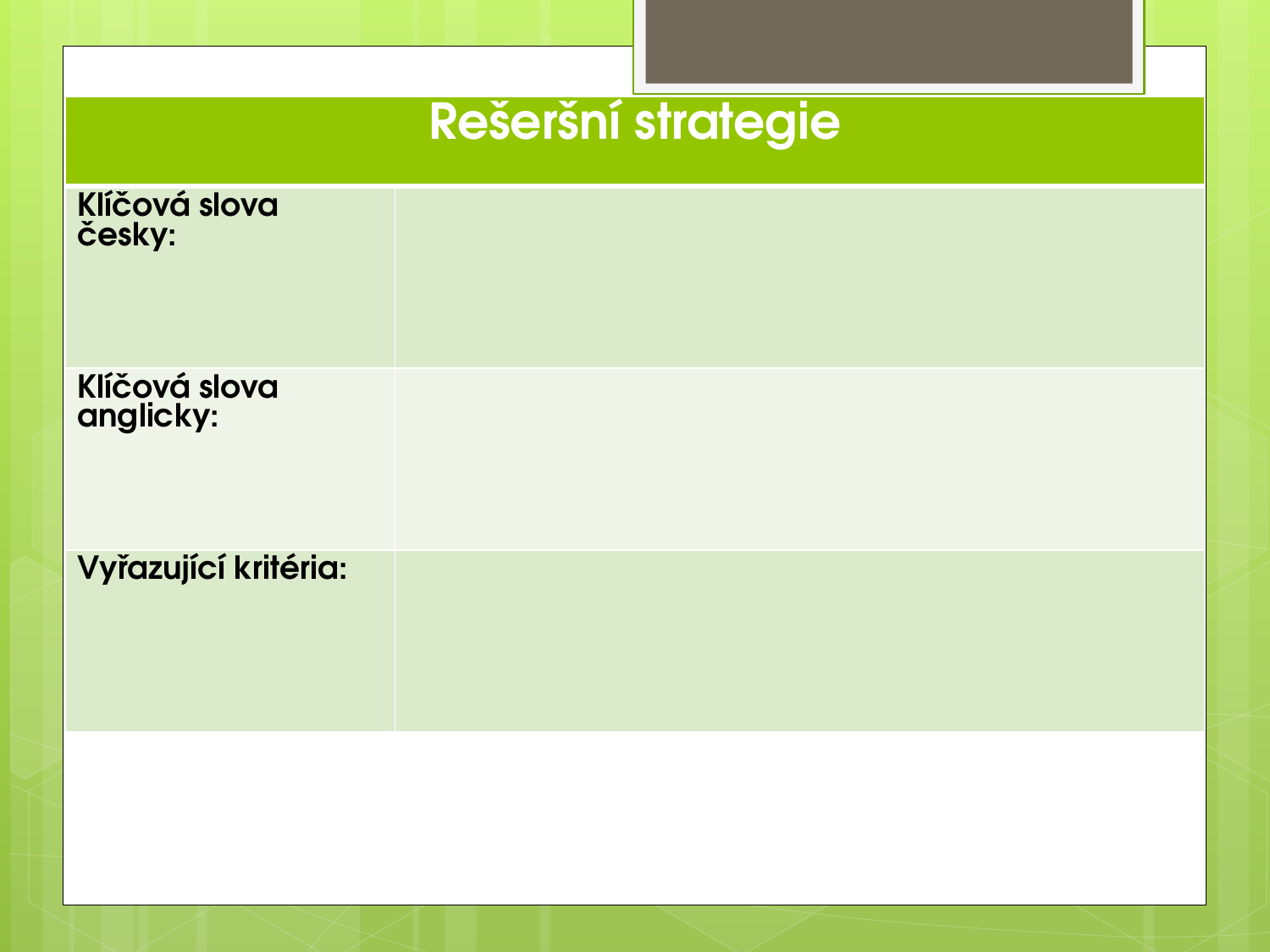

| Rešeršní strategie |  |
| --- | --- |
| Klíčová slova česky: |  |
| Klíčová slova anglicky: |  |
| Vyřazující kritéria: |  |